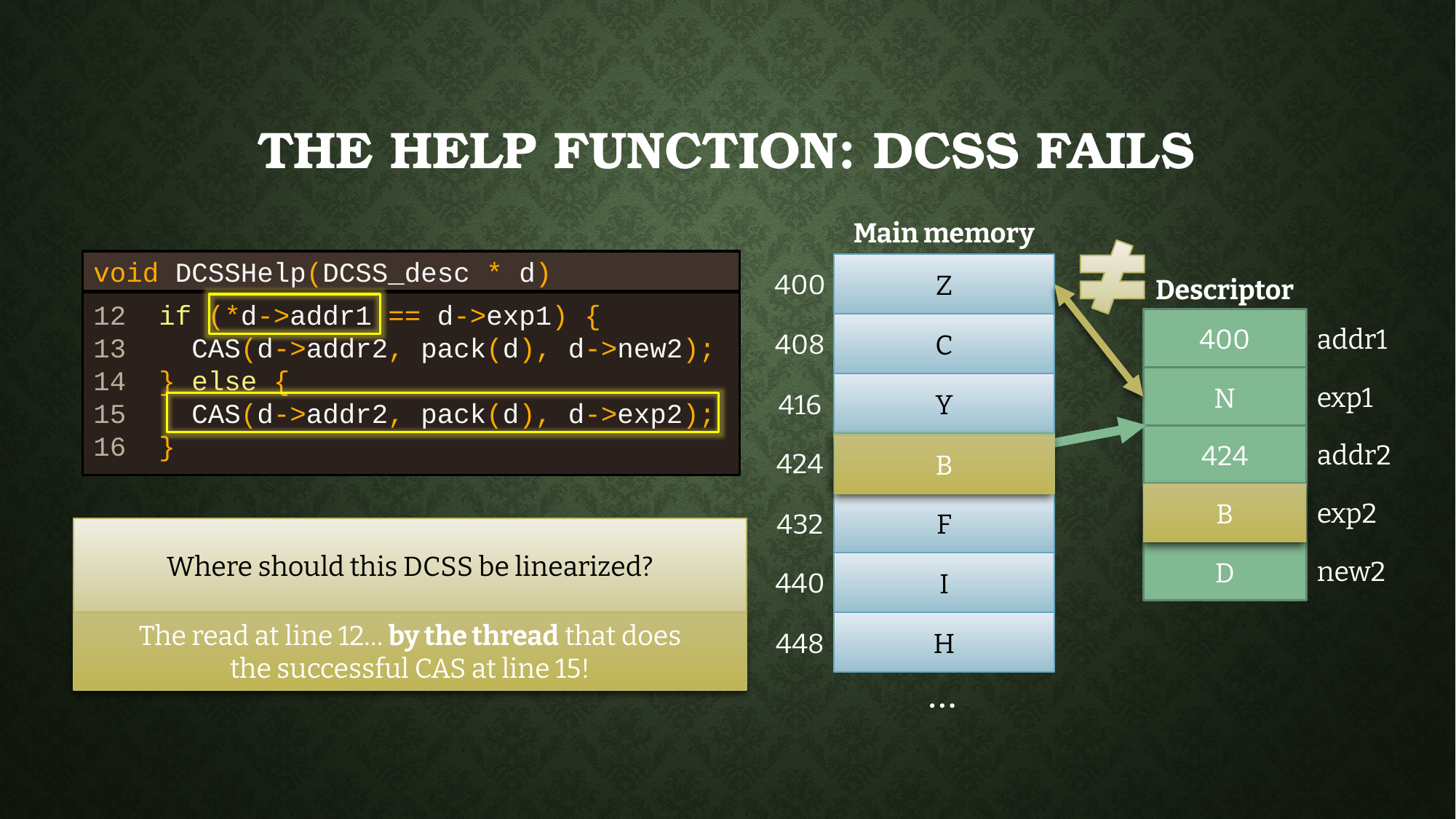

# The help function: DCSS fails
Main memory

void DCSSHelp(DCSS_desc * d)
Z
400
Descriptor
12  if (*d->addr1 == d->exp1) {
13    CAS(d->addr2, pack(d), d->new2);
14  } else {
15    CAS(d->addr2, pack(d), d->exp2);
16  }

400
C
addr1
408
N
Y
exp1
416

424
addr2
B

B
424

B
B
exp2
F
432
Where should this DCSS be linearized?
D
new2
I
440
The read at line 12… by the thread that does
the successful CAS at line 15!
H
448
…